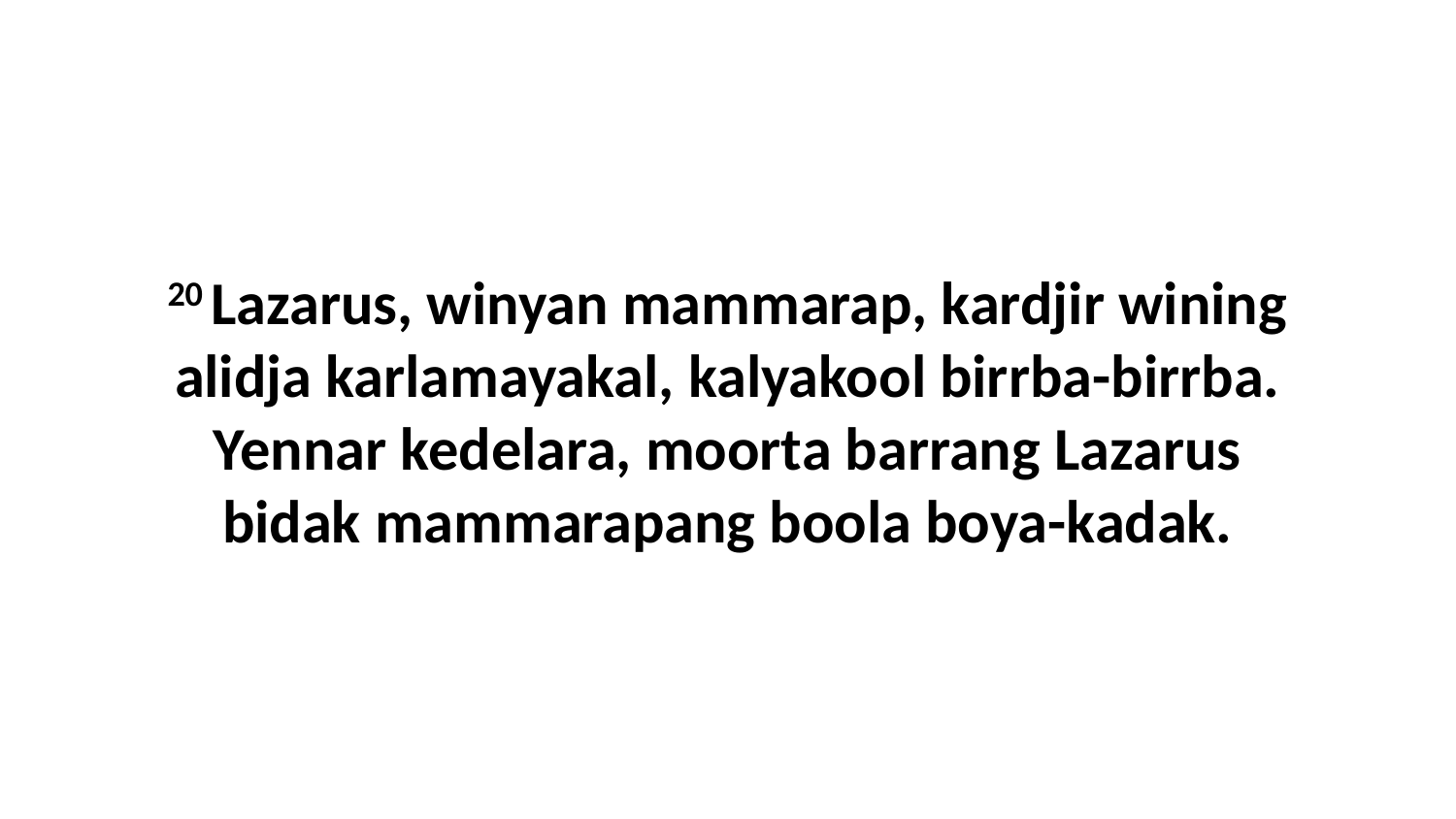

20 Lazarus, winyan mammarap, kardjir wining alidja karlamayakal, kalyakool birrba-birrba. Yennar kedelara, moorta barrang Lazarus bidak mammarapang boola boya-kadak.